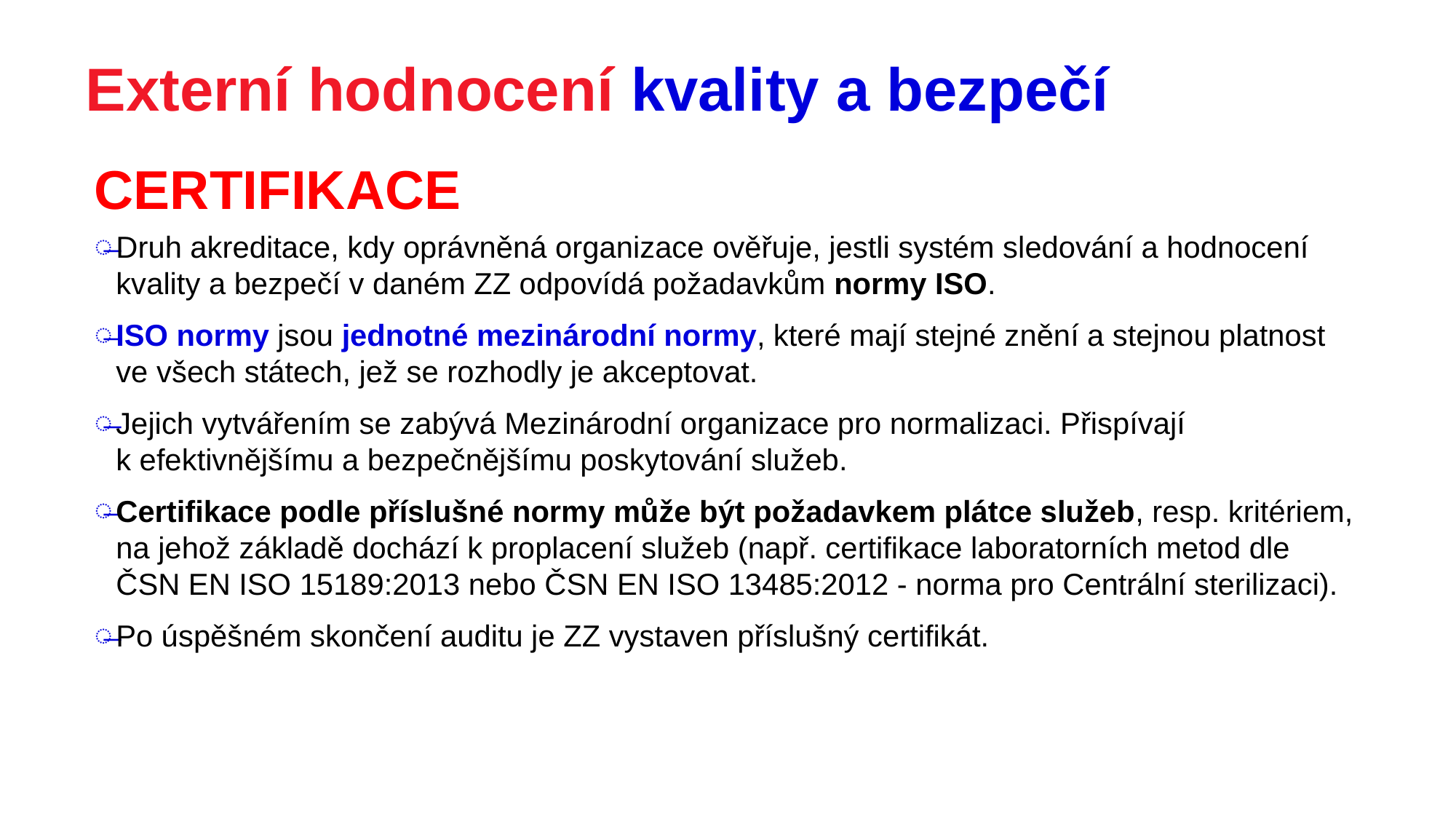

# Externí hodnocení kvality a bezpečí
CERTIFIKACE
Druh akreditace, kdy oprávněná organizace ověřuje, jestli systém sledování a hodnocení kvality a bezpečí v daném ZZ odpovídá požadavkům normy ISO.
ISO normy jsou jednotné mezinárodní normy, které mají stejné znění a stejnou platnost ve všech státech, jež se rozhodly je akceptovat.
Jejich vytvářením se zabývá Mezinárodní organizace pro normalizaci. Přispívají k efektivnějšímu a bezpečnějšímu poskytování služeb.
Certifikace podle příslušné normy může být požadavkem plátce služeb, resp. kritériem, na jehož základě dochází k proplacení služeb (např. certifikace laboratorních metod dle ČSN EN ISO 15189:2013 nebo ČSN EN ISO 13485:2012 - norma pro Centrální sterilizaci).
Po úspěšném skončení auditu je ZZ vystaven příslušný certifikát.